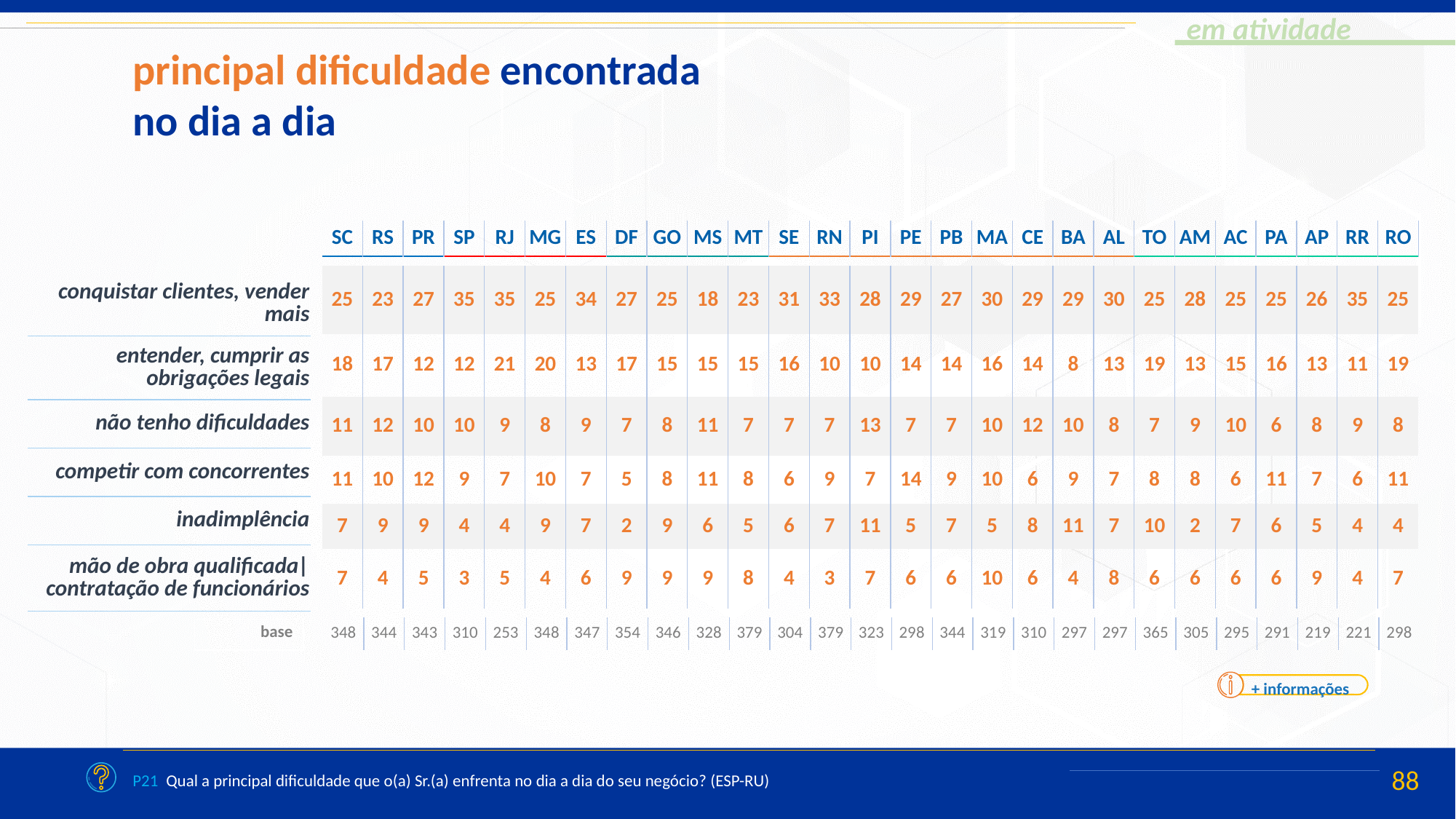

principal dificuldade encontrada no dia a dia
| SC | RS | PR | SP | RJ | MG | ES | DF | GO | MS | MT | SE | RN | PI | PE | PB | MA | CE | BA | AL | TO | AM | AC | PA | AP | RR | RO |
| --- | --- | --- | --- | --- | --- | --- | --- | --- | --- | --- | --- | --- | --- | --- | --- | --- | --- | --- | --- | --- | --- | --- | --- | --- | --- | --- |
| 25 | 23 | 27 | 35 | 35 | 25 | 34 | 27 | 25 | 18 | 23 | 31 | 33 | 28 | 29 | 27 | 30 | 29 | 29 | 30 | 25 | 28 | 25 | 25 | 26 | 35 | 25 |
| --- | --- | --- | --- | --- | --- | --- | --- | --- | --- | --- | --- | --- | --- | --- | --- | --- | --- | --- | --- | --- | --- | --- | --- | --- | --- | --- |
| 18 | 17 | 12 | 12 | 21 | 20 | 13 | 17 | 15 | 15 | 15 | 16 | 10 | 10 | 14 | 14 | 16 | 14 | 8 | 13 | 19 | 13 | 15 | 16 | 13 | 11 | 19 |
| 11 | 12 | 10 | 10 | 9 | 8 | 9 | 7 | 8 | 11 | 7 | 7 | 7 | 13 | 7 | 7 | 10 | 12 | 10 | 8 | 7 | 9 | 10 | 6 | 8 | 9 | 8 |
| 11 | 10 | 12 | 9 | 7 | 10 | 7 | 5 | 8 | 11 | 8 | 6 | 9 | 7 | 14 | 9 | 10 | 6 | 9 | 7 | 8 | 8 | 6 | 11 | 7 | 6 | 11 |
| 7 | 9 | 9 | 4 | 4 | 9 | 7 | 2 | 9 | 6 | 5 | 6 | 7 | 11 | 5 | 7 | 5 | 8 | 11 | 7 | 10 | 2 | 7 | 6 | 5 | 4 | 4 |
| 7 | 4 | 5 | 3 | 5 | 4 | 6 | 9 | 9 | 9 | 8 | 4 | 3 | 7 | 6 | 6 | 10 | 6 | 4 | 8 | 6 | 6 | 6 | 6 | 9 | 4 | 7 |
| conquistar clientes, vender mais |
| --- |
| entender, cumprir as obrigações legais |
| não tenho dificuldades |
| competir com concorrentes |
| inadimplência |
| mão de obra qualificada| contratação de funcionários |
| 348 | 344 | 343 | 310 | 253 | 348 | 347 | 354 | 346 | 328 | 379 | 304 | 379 | 323 | 298 | 344 | 319 | 310 | 297 | 297 | 365 | 305 | 295 | 291 | 219 | 221 | 298 |
| --- | --- | --- | --- | --- | --- | --- | --- | --- | --- | --- | --- | --- | --- | --- | --- | --- | --- | --- | --- | --- | --- | --- | --- | --- | --- | --- |
| base |
| --- |
+ informações

P21  Qual a principal dificuldade que o(a) Sr.(a) enfrenta no dia a dia do seu negócio? (ESP-RU)